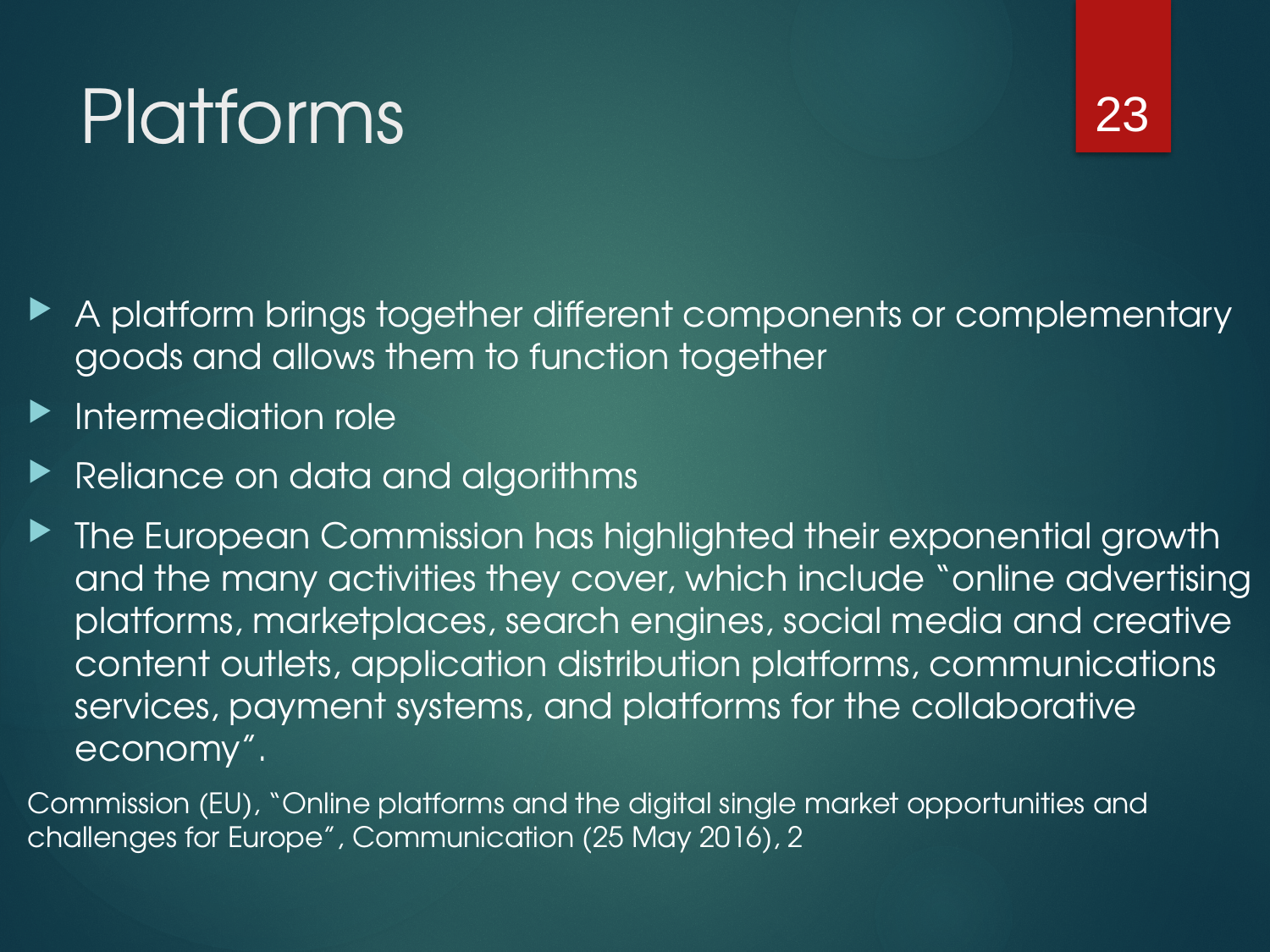

23
# Platforms
A platform brings together different components or complementary goods and allows them to function together
Intermediation role
Reliance on data and algorithms
The European Commission has highlighted their exponential growth and the many activities they cover, which include “online advertising platforms, marketplaces, search engines, social media and creative content outlets, application distribution platforms, communications services, payment systems, and platforms for the collaborative economy”.
Commission (EU), “Online platforms and the digital single market opportunities and challenges for Europe”, Communication (25 May 2016), 2